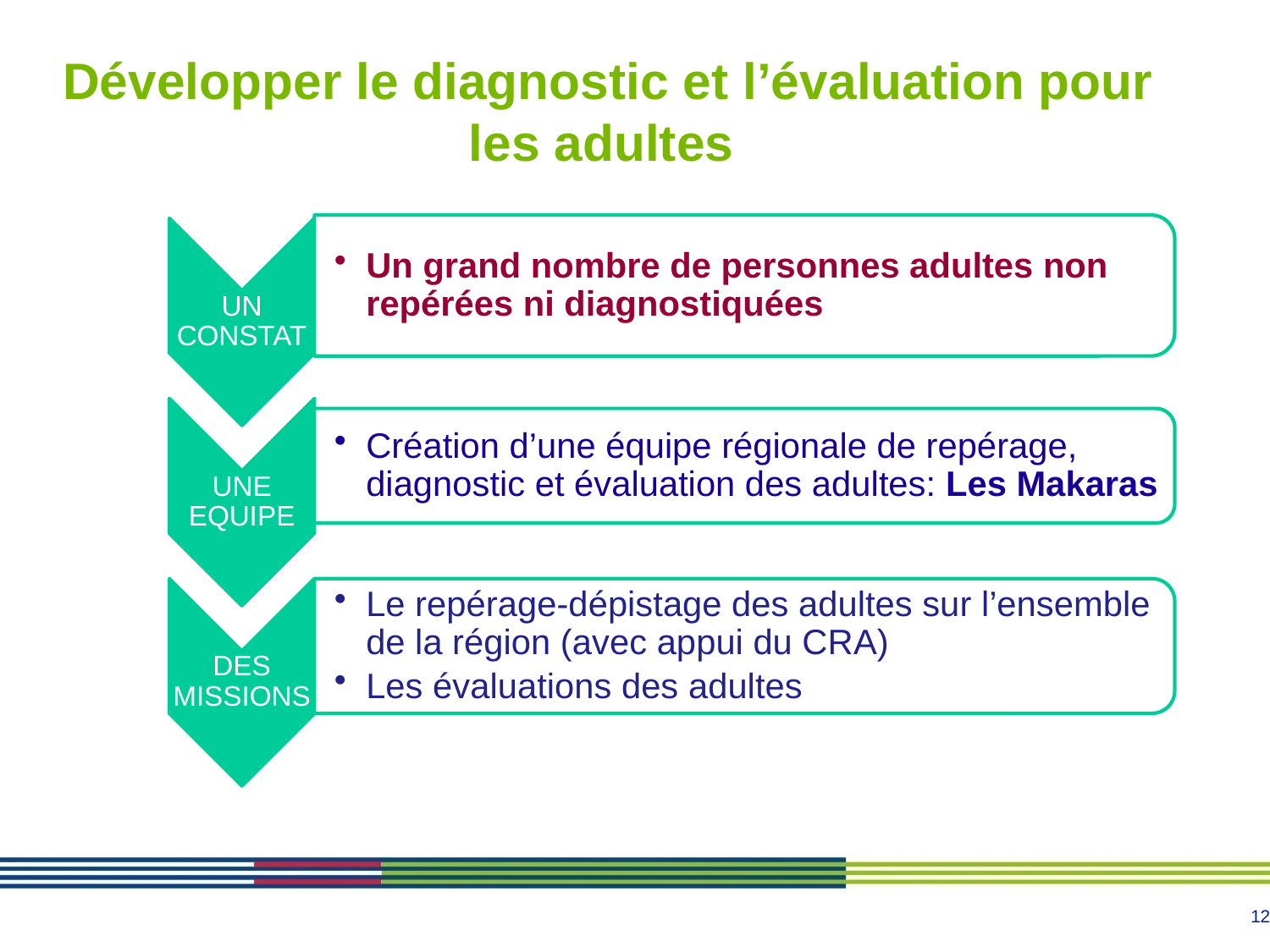

# Développer le diagnostic et l’évaluation pour les adultes
UN CONSTAT
Un grand nombre de personnes adultes non repérées ni diagnostiquées
UNE EQUIPE
Création d’une équipe régionale de repérage, diagnostic et évaluation des adultes: Les Makaras
DES MISSIONS
Le repérage-dépistage des adultes sur l’ensemble de la région (avec appui du CRA)
Les évaluations des adultes